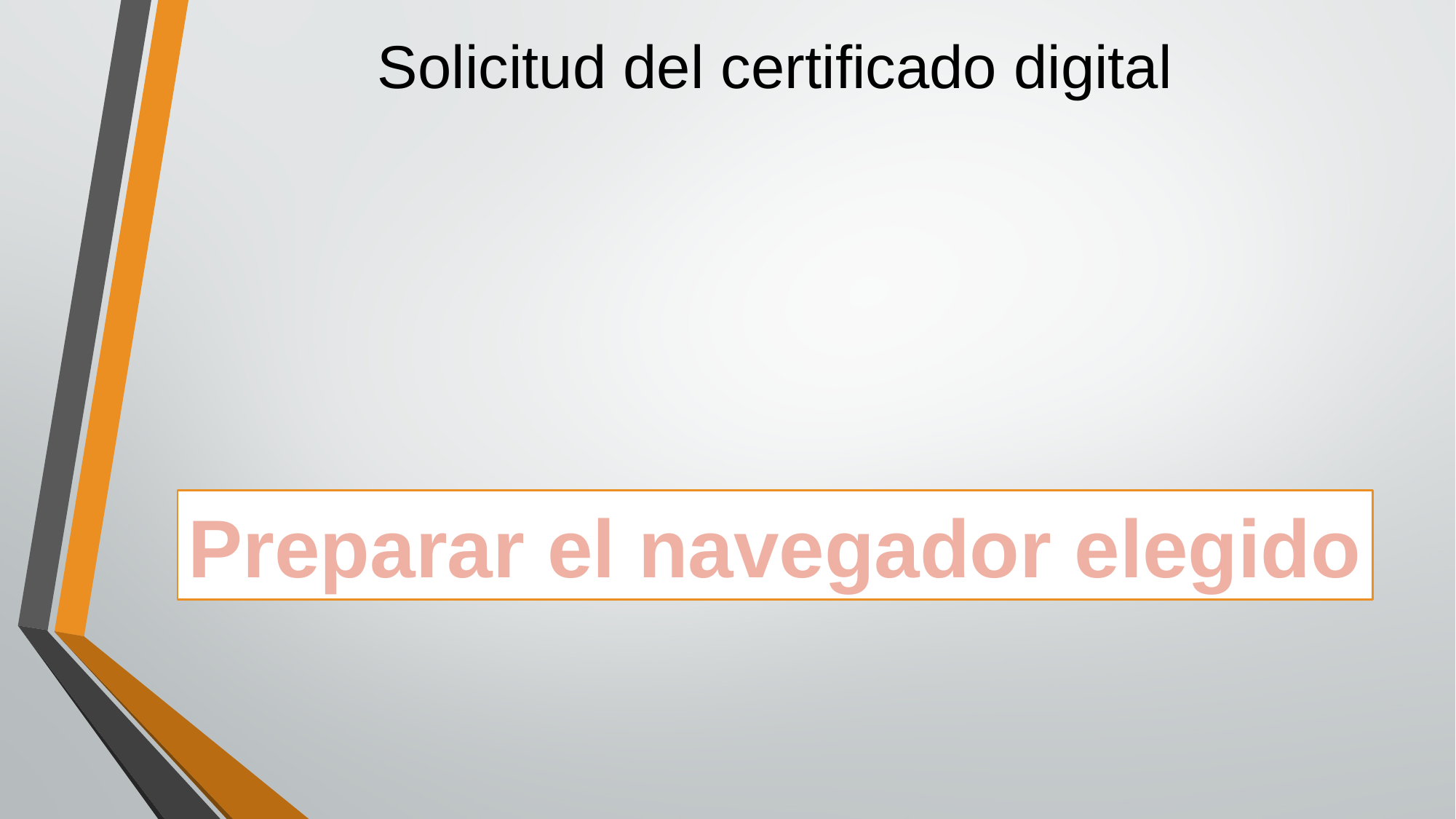

# Solicitud del certificado digital
Preparar el navegador elegido